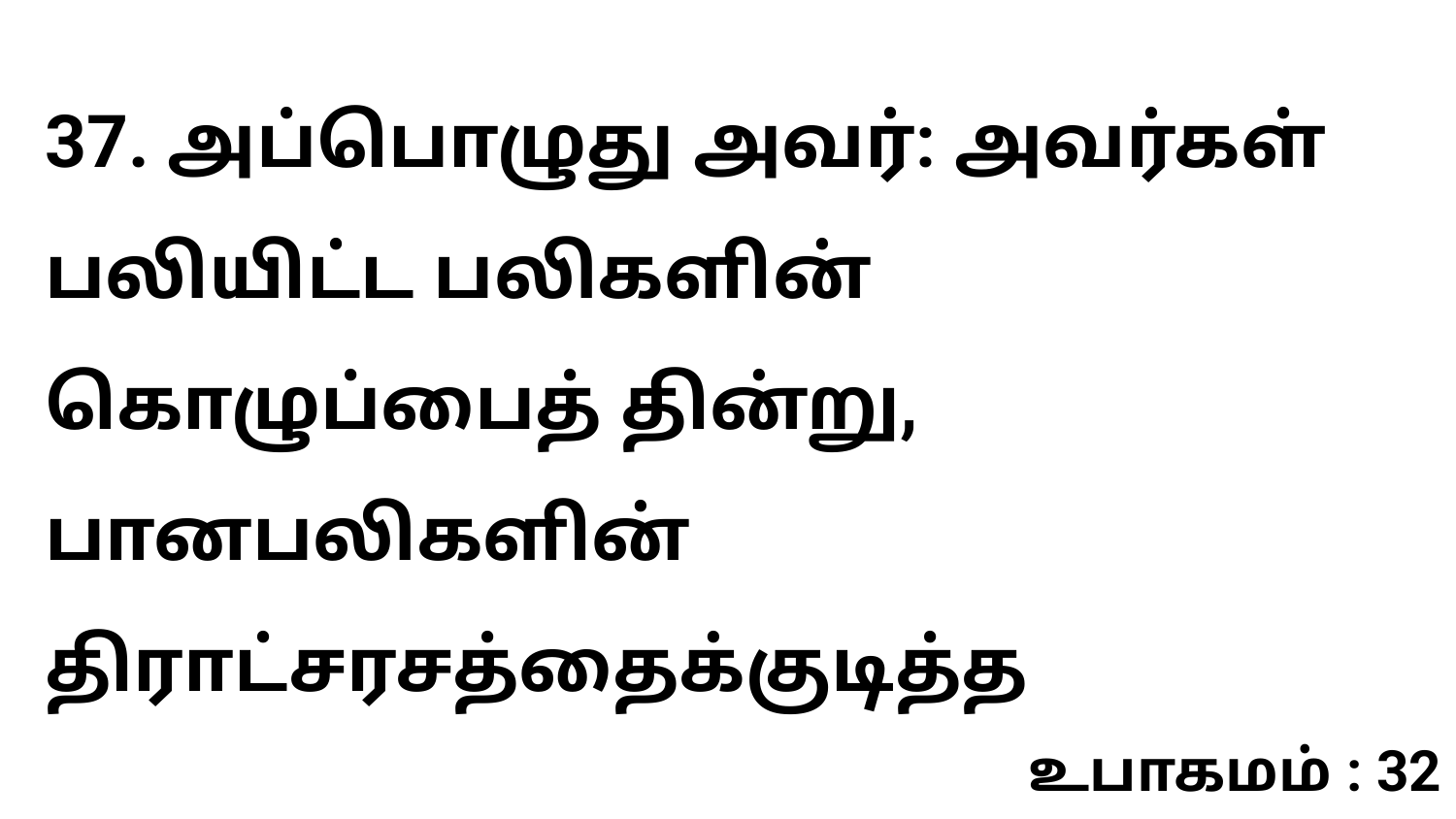

37. அப்பொழுது அவர்: அவர்கள் பலியிட்ட பலிகளின் கொழுப்பைத் தின்று, பானபலிகளின் திராட்சரசத்தைக்குடித்த
உபாகமம் : 32